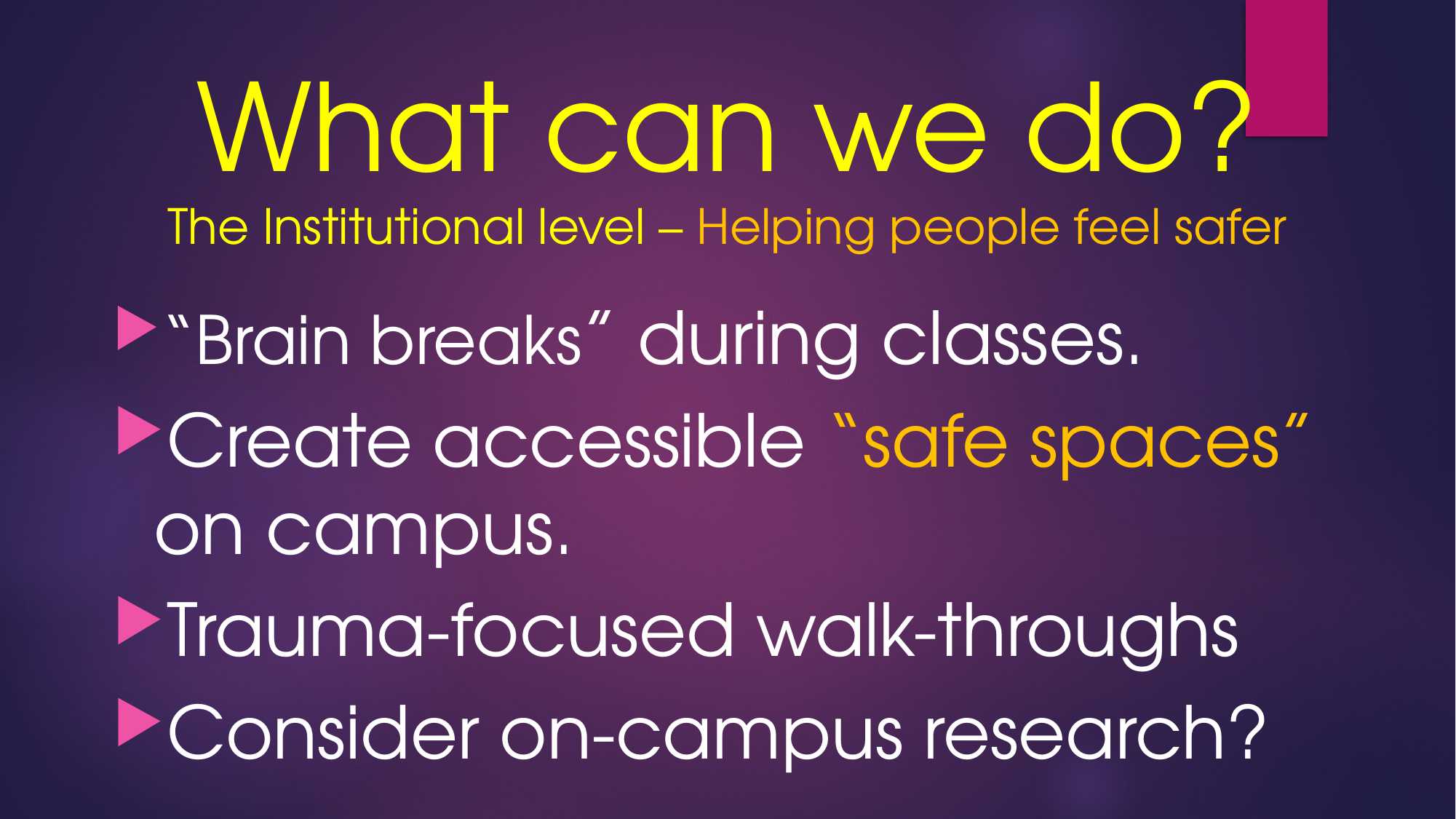

# What can we do? The Institutional level – Helping people feel safer
“Brain breaks” during classes.
Create accessible “safe spaces”    on campus.
Trauma-focused walk-throughs
Consider on-campus research?